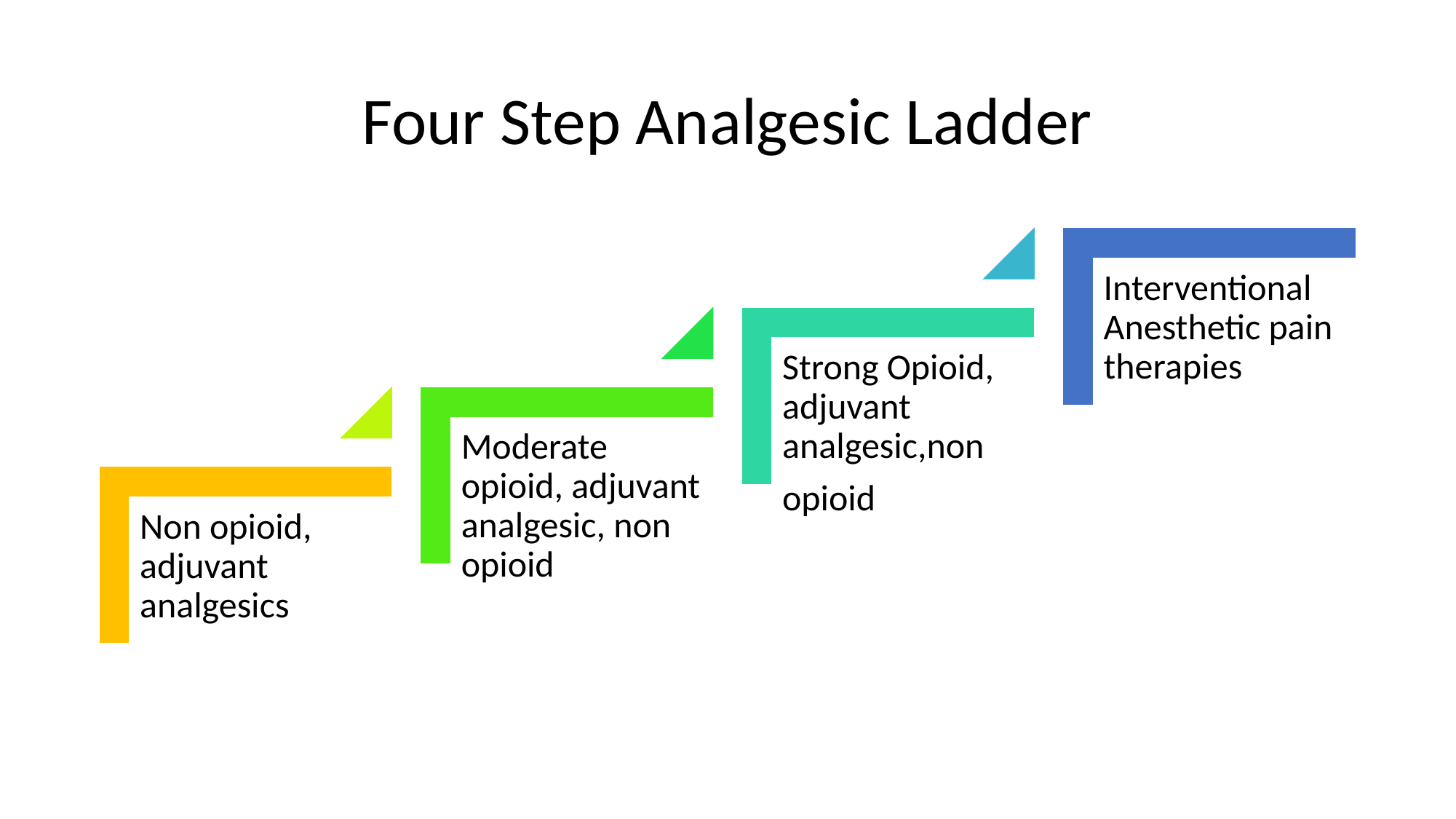

# Four Step Analgesic Ladder
Non opioid, adjuvant analgesics
Moderate opioid, adjuvant analgesic, non opioid
Strong Opioid, adjuvant analgesic,non
opioid
Interventional Anesthetic pain therapies